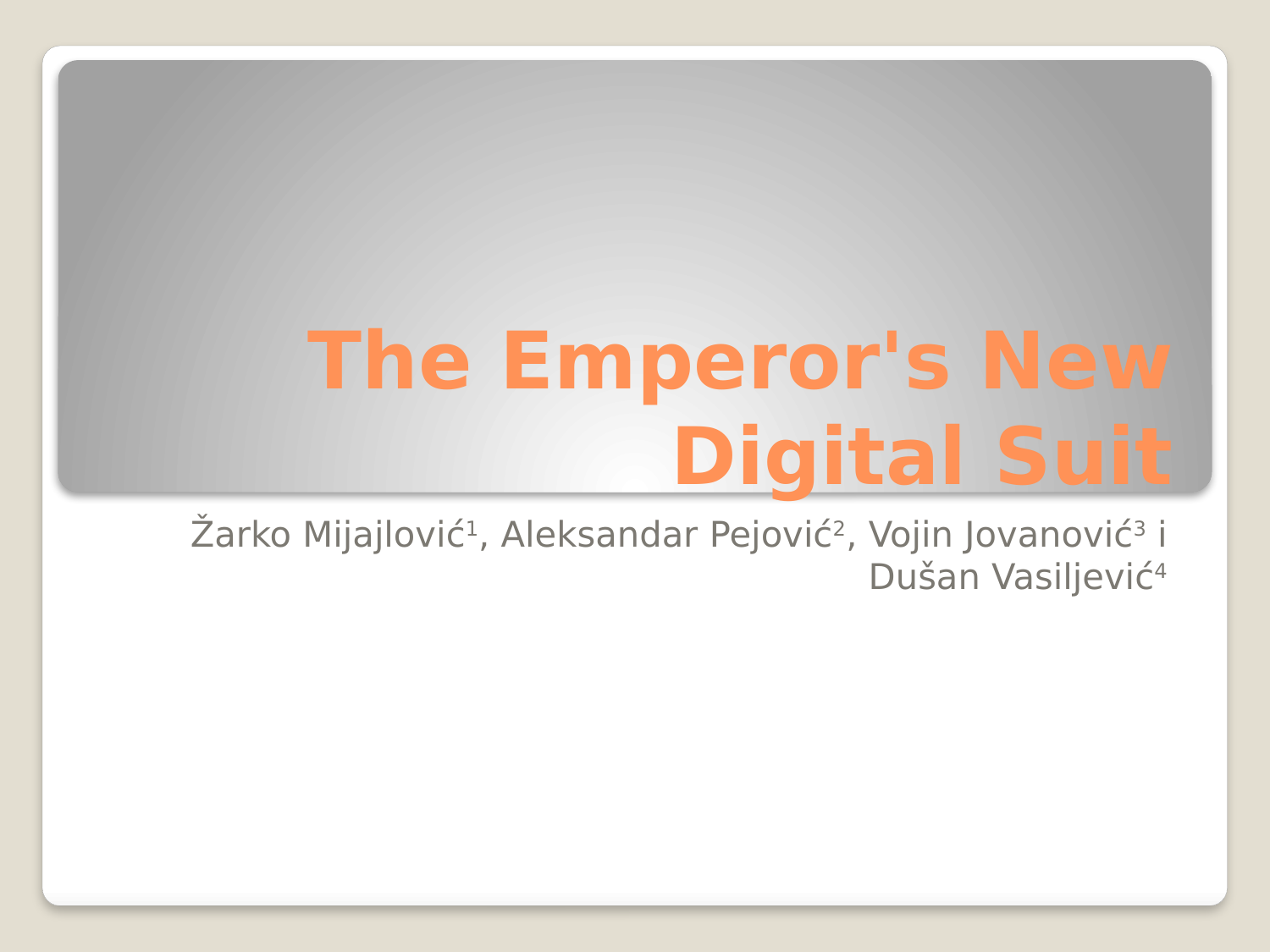

# The Emperor's New Digital Suit
Žarko Mijajlović1, Aleksandar Pejović2, Vojin Jovanović3 i Dušan Vasiljević4